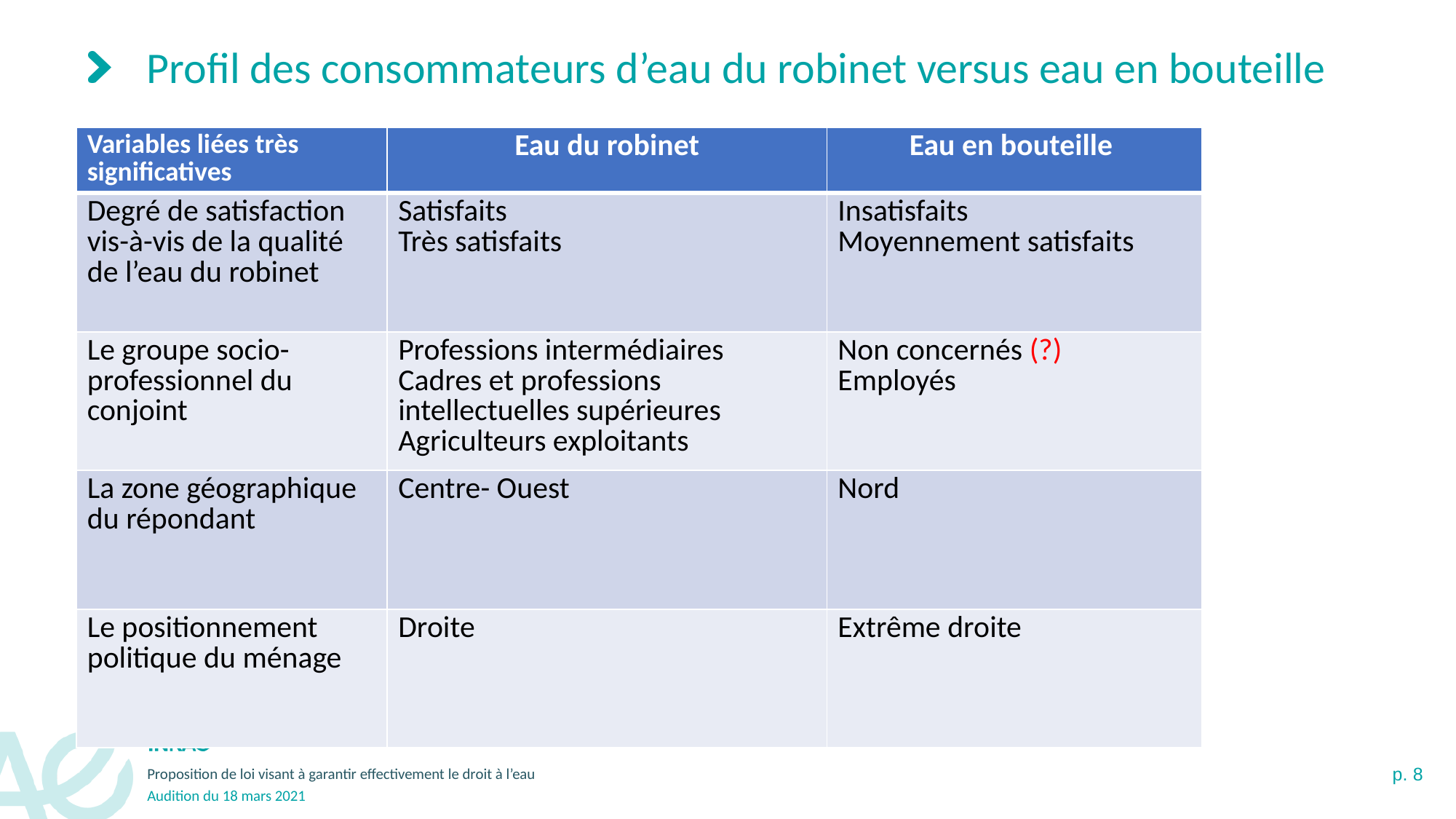

# Profil des consommateurs d’eau du robinet versus eau en bouteille
| Variables liées très significatives | Eau du robinet | Eau en bouteille |
| --- | --- | --- |
| Degré de satisfaction vis-à-vis de la qualité de l’eau du robinet | Satisfaits Très satisfaits | Insatisfaits Moyennement satisfaits |
| Le groupe socio-professionnel du conjoint | Professions intermédiaires Cadres et professions intellectuelles supérieures Agriculteurs exploitants | Non concernés (?) Employés |
| La zone géographique du répondant | Centre- Ouest | Nord |
| Le positionnement politique du ménage | Droite | Extrême droite |